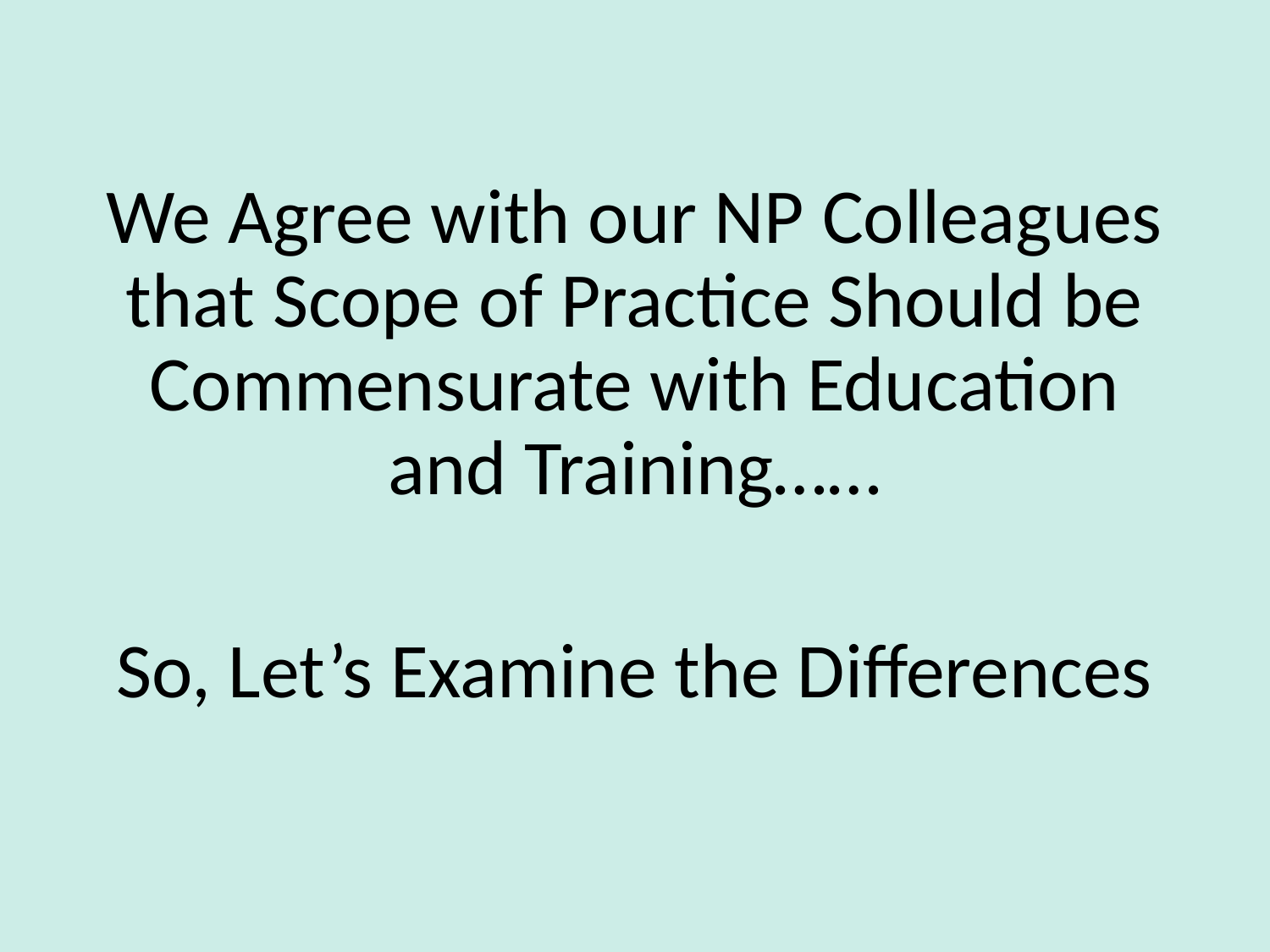

We Agree with our NP Colleagues that Scope of Practice Should be Commensurate with Education and Training……

So, Let’s Examine the Differences